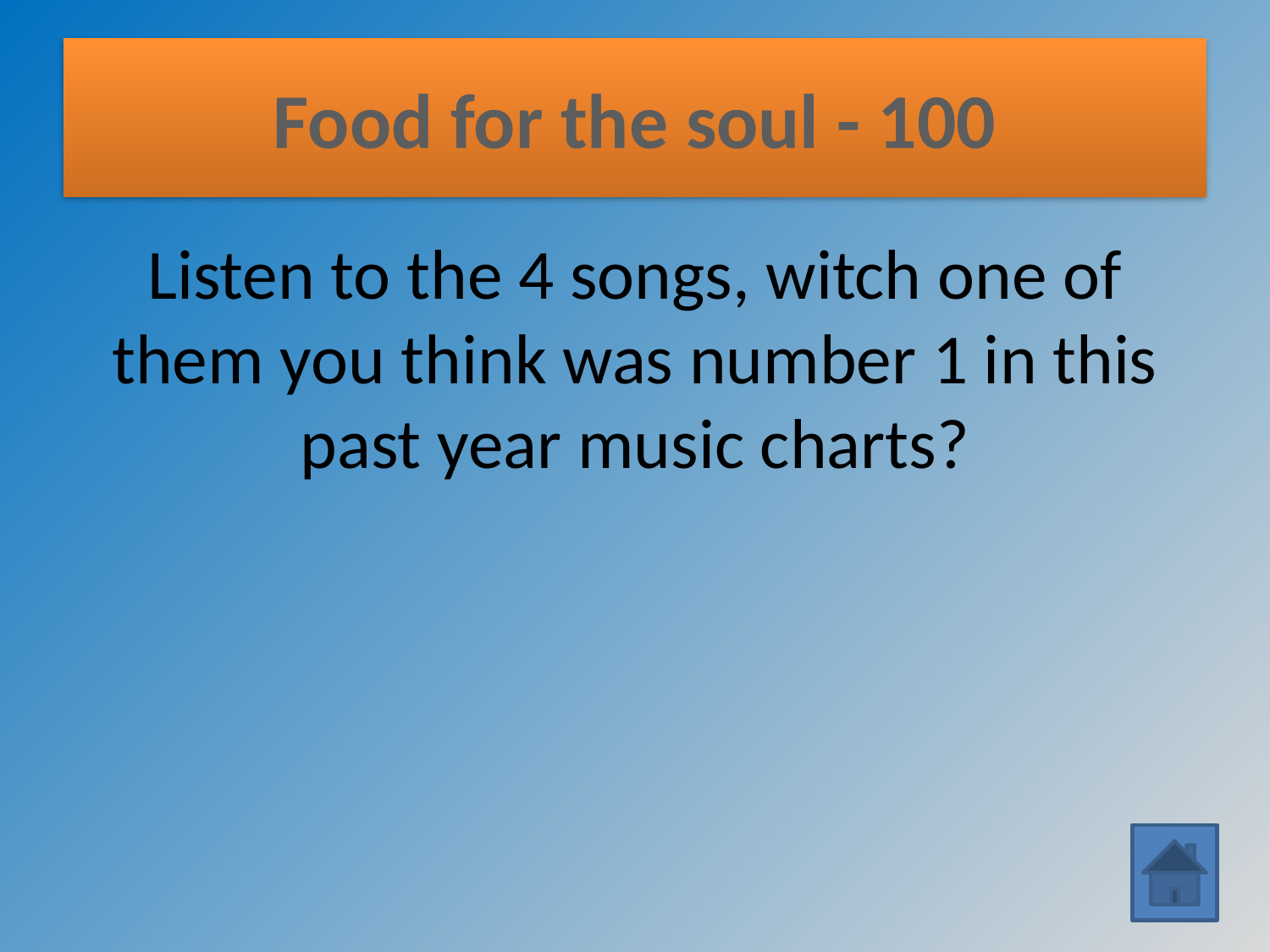

# Food for the soul - 100
Listen to the 4 songs, witch one of them you think was number 1 in this past year music charts?